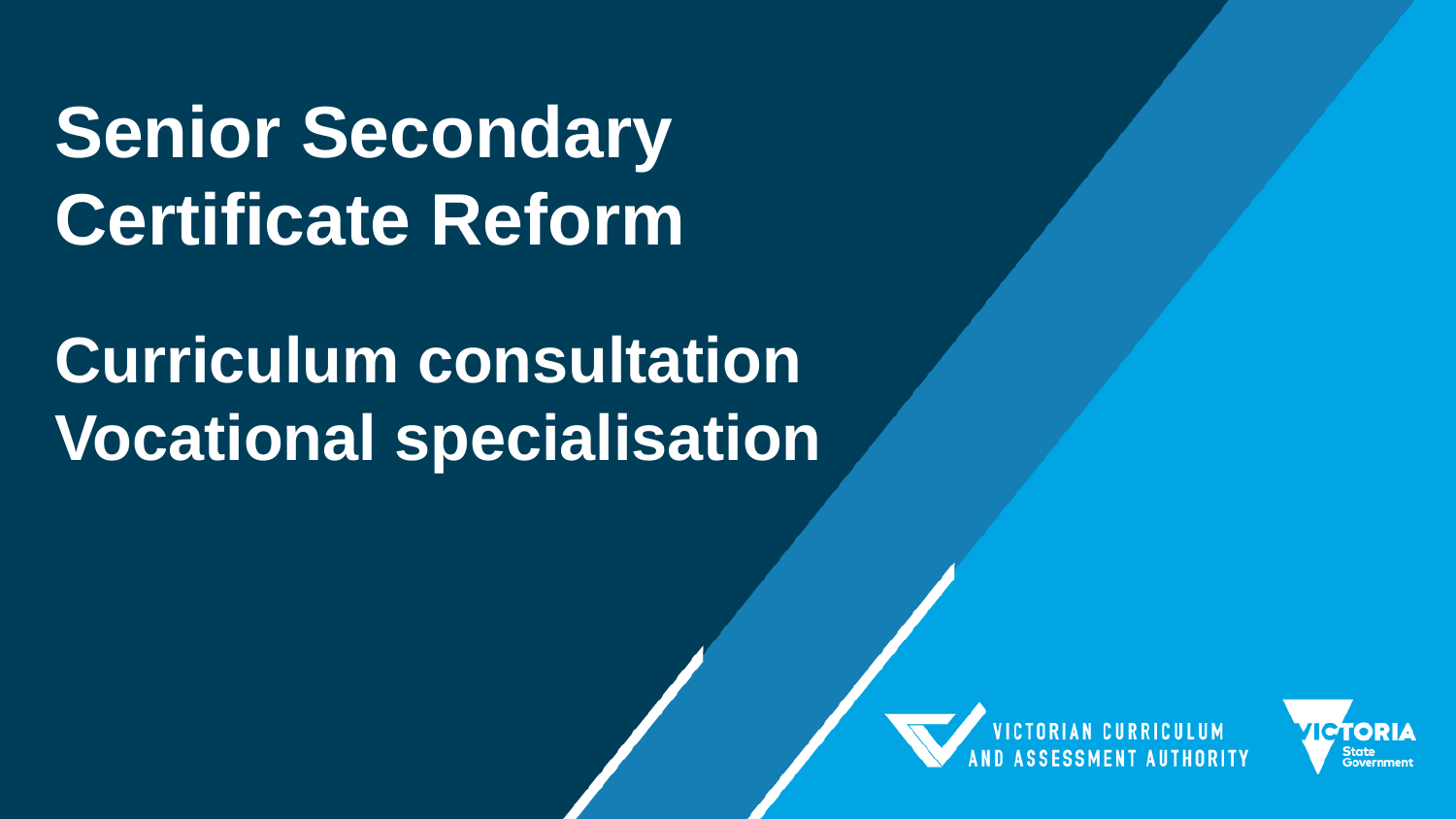

# Senior Secondary Certificate Reform Curriculum consultation Vocational specialisation